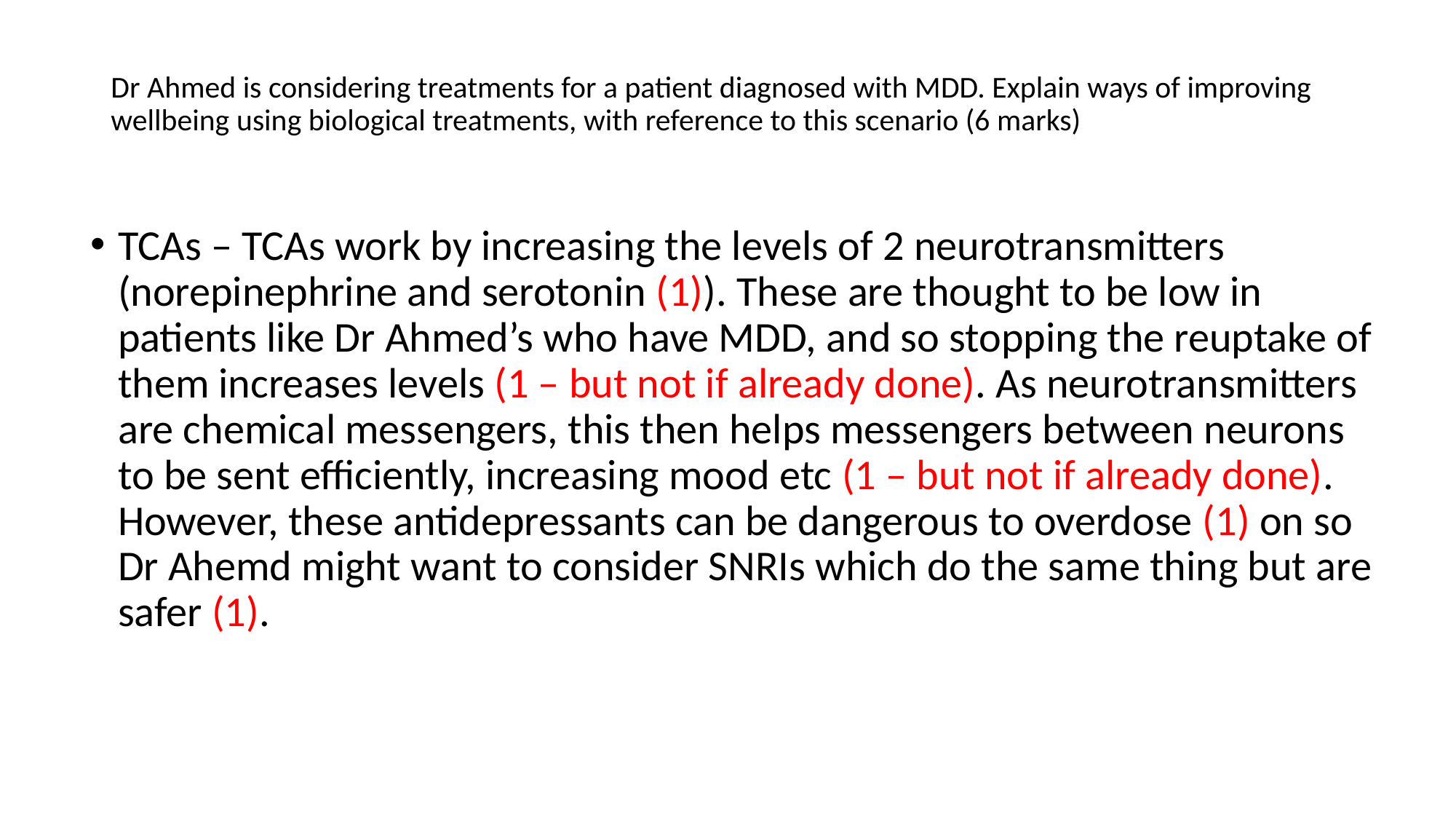

# Dr Ahmed is considering treatments for a patient diagnosed with MDD. Explain ways of improving wellbeing using biological treatments, with reference to this scenario (6 marks)
TCAs – TCAs work by increasing the levels of 2 neurotransmitters (norepinephrine and serotonin (1)). These are thought to be low in patients like Dr Ahmed’s who have MDD, and so stopping the reuptake of them increases levels (1 – but not if already done). As neurotransmitters are chemical messengers, this then helps messengers between neurons to be sent efficiently, increasing mood etc (1 – but not if already done). However, these antidepressants can be dangerous to overdose (1) on so Dr Ahemd might want to consider SNRIs which do the same thing but are safer (1).